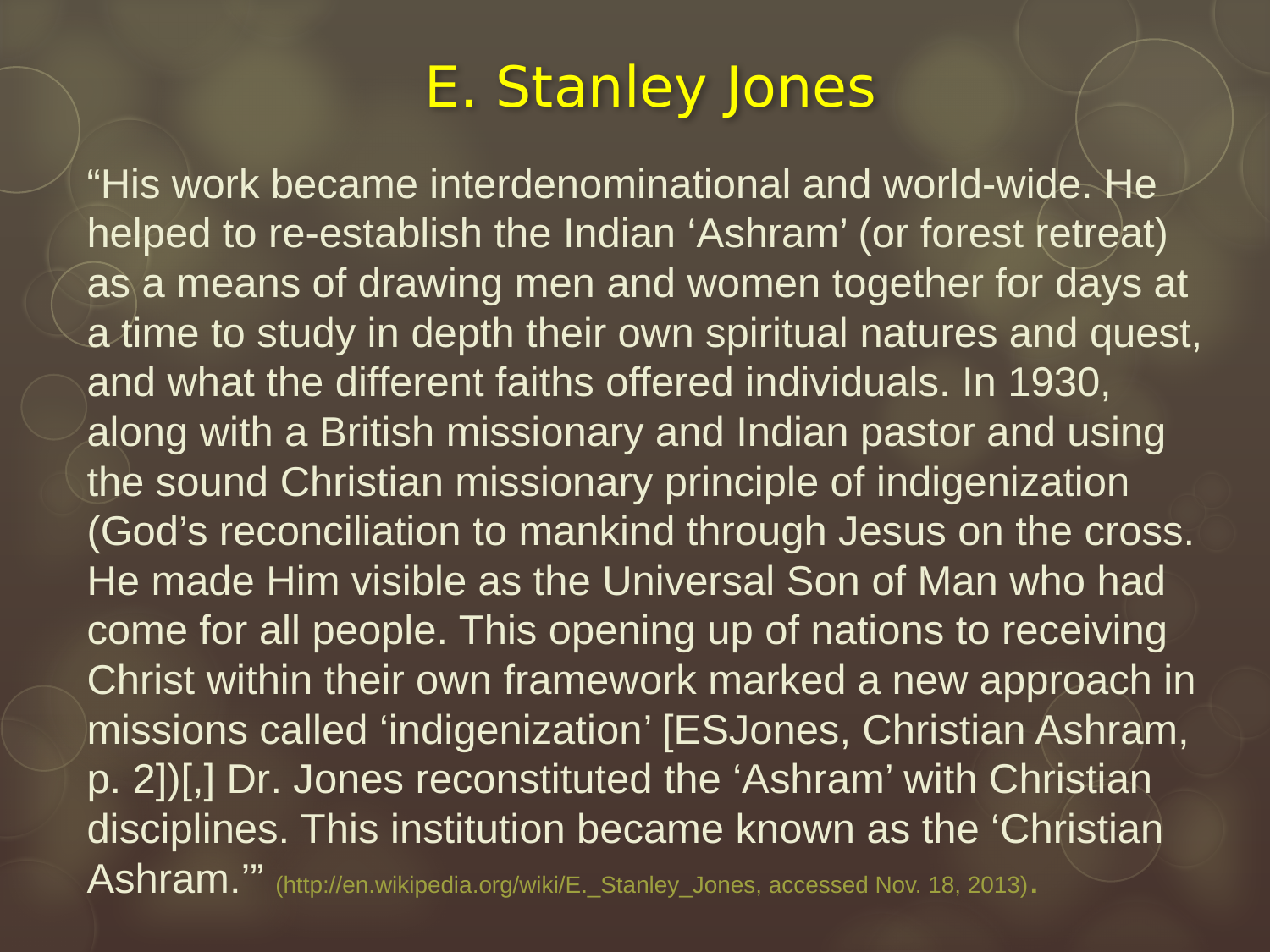

# E. Stanley Jones
“His work became interdenominational and world-wide. He helped to re-establish the Indian ‘Ashram’ (or forest retreat) as a means of drawing men and women together for days at a time to study in depth their own spiritual natures and quest, and what the different faiths offered individuals. In 1930, along with a British missionary and Indian pastor and using the sound Christian missionary principle of indigenization (God’s reconciliation to mankind through Jesus on the cross. He made Him visible as the Universal Son of Man who had come for all people. This opening up of nations to receiving Christ within their own framework marked a new approach in missions called ‘indigenization’ [ESJones, Christian Ashram, p. 2])[,] Dr. Jones reconstituted the ‘Ashram’ with Christian disciplines. This institution became known as the ‘Christian Ashram.’” (http://en.wikipedia.org/wiki/E._Stanley_Jones, accessed Nov. 18, 2013).